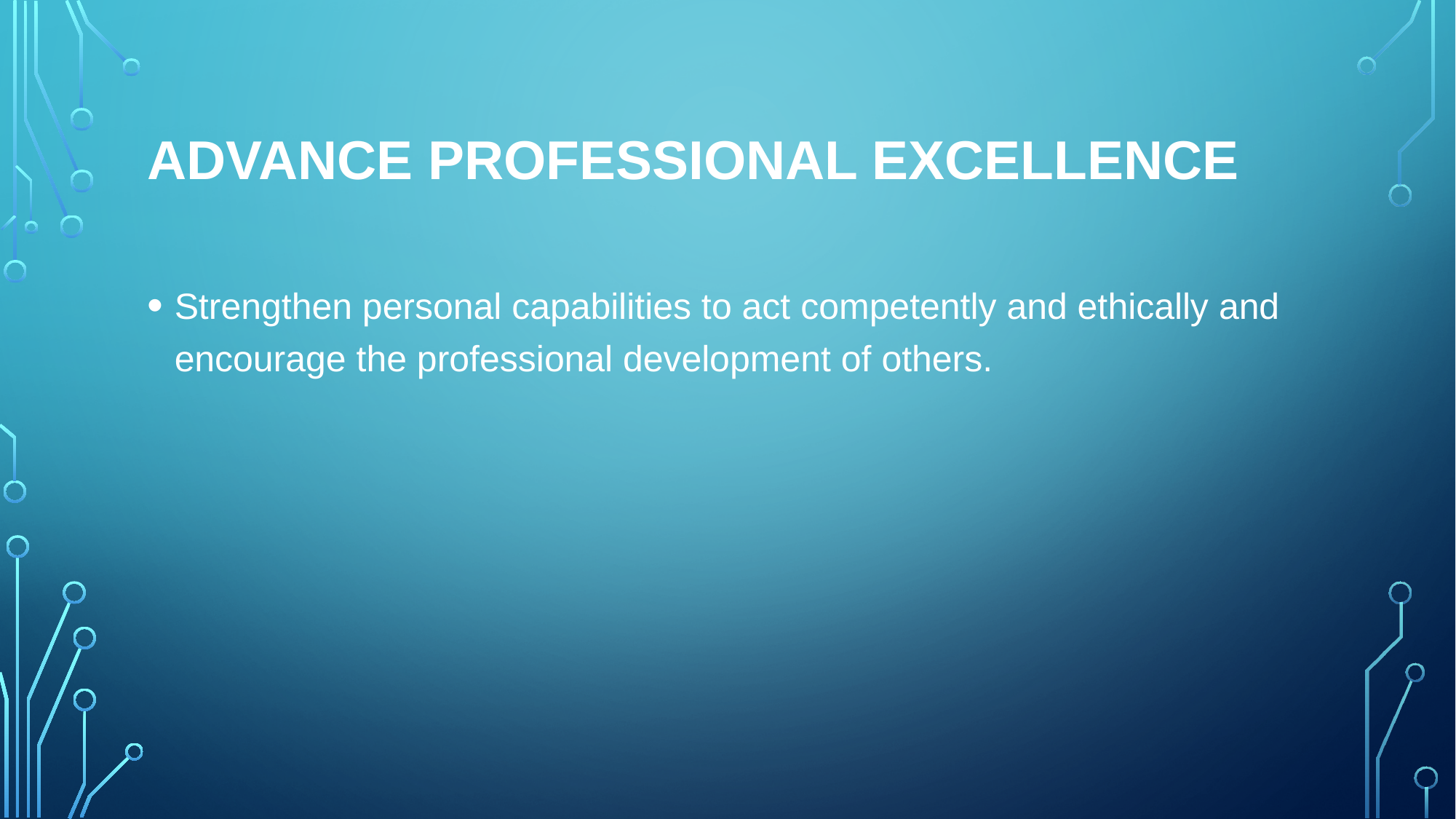

# Advance Professional Excellence
Strengthen personal capabilities to act competently and ethically and encourage the professional development of others.